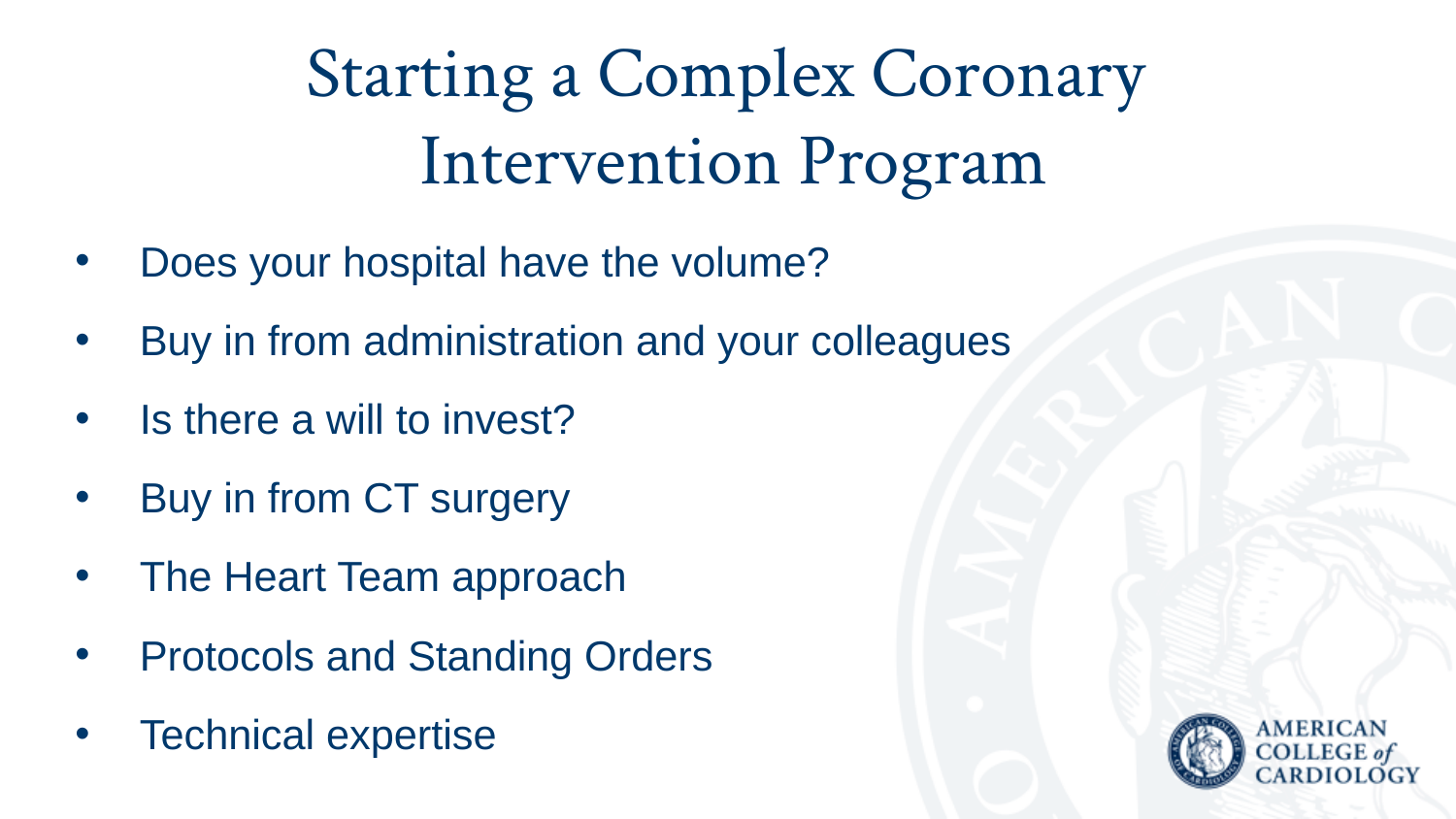

# Starting a Complex Coronary Intervention Program
Does your hospital have the volume?
Buy in from administration and your colleagues
Is there a will to invest?
Buy in from CT surgery
The Heart Team approach
Protocols and Standing Orders
Technical expertise